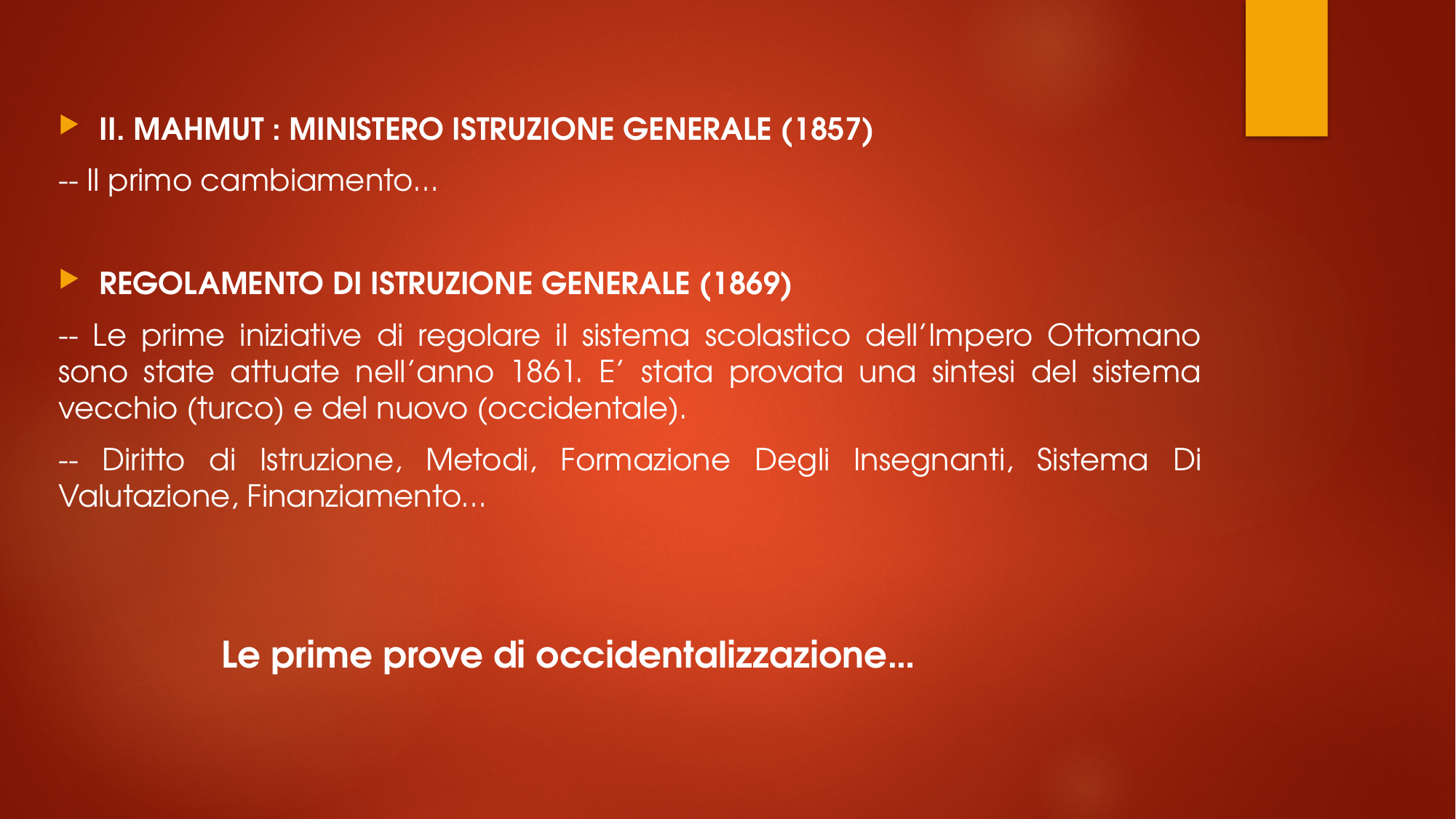

II. MAHMUT : MINISTERO ISTRUZIONE GENERALE (1857)
-- Il primo cambiamento…

REGOLAMENTO DI ISTRUZIONE GENERALE (1869)
-- Le prime iniziative di regolare il sistema scolastico dell’Impero Ottomano sono state attuate nell’anno 1861. E’ stata provata una sintesi del sistema vecchio (turco) e del nuovo (occidentale).
-- Diritto di Istruzione, Metodi, Formazione Degli Insegnanti, Sistema Di Valutazione, Finanziamento…

                Le prime prove di occidentalizzazione…